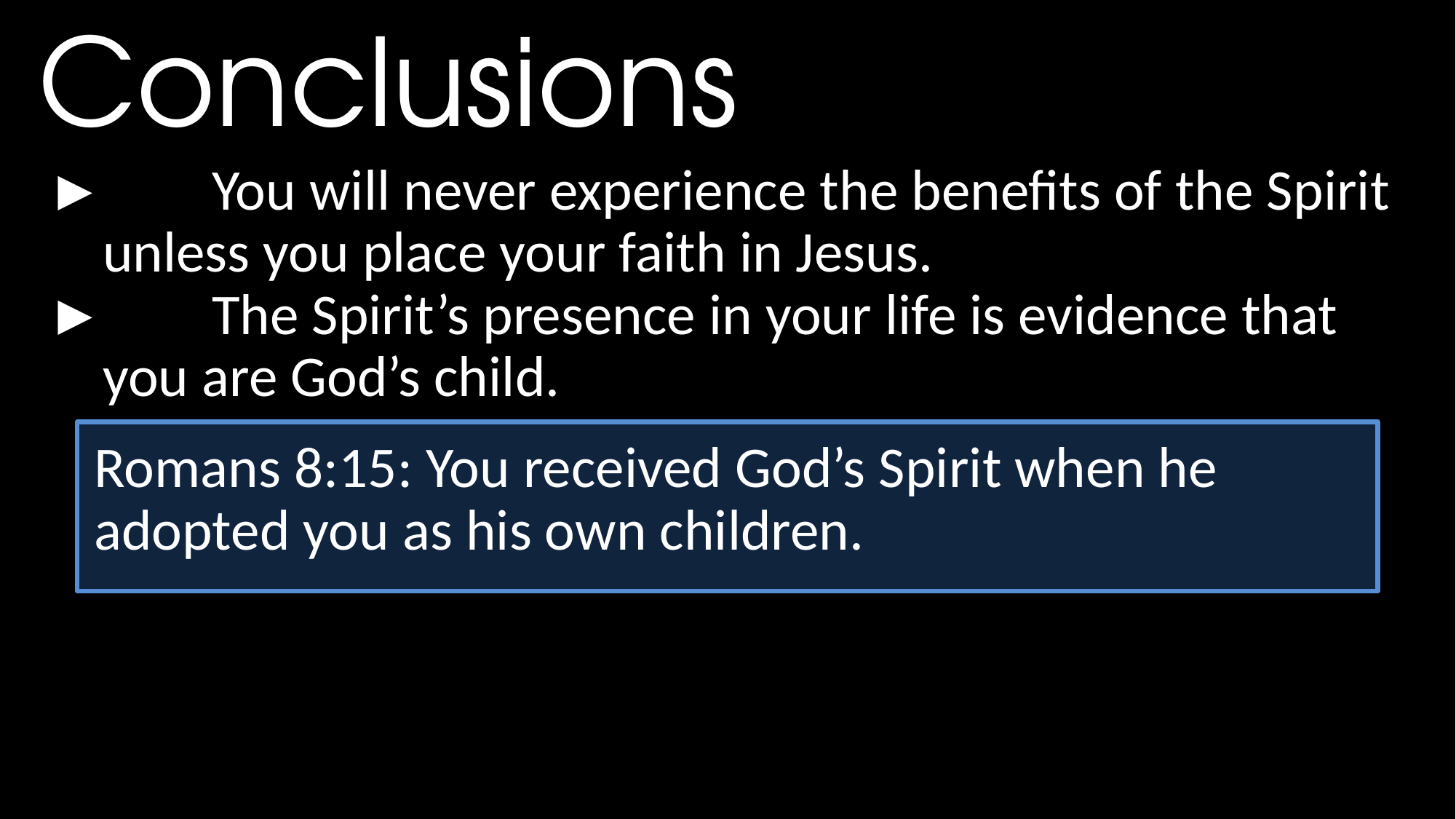

Conclusions
►	You will never experience the benefits of the Spirit unless you place your faith in Jesus.
►	The Spirit’s presence in your life is evidence that you are God’s child.

Romans 8:15: You received God’s Spirit when he adopted you as his own children.